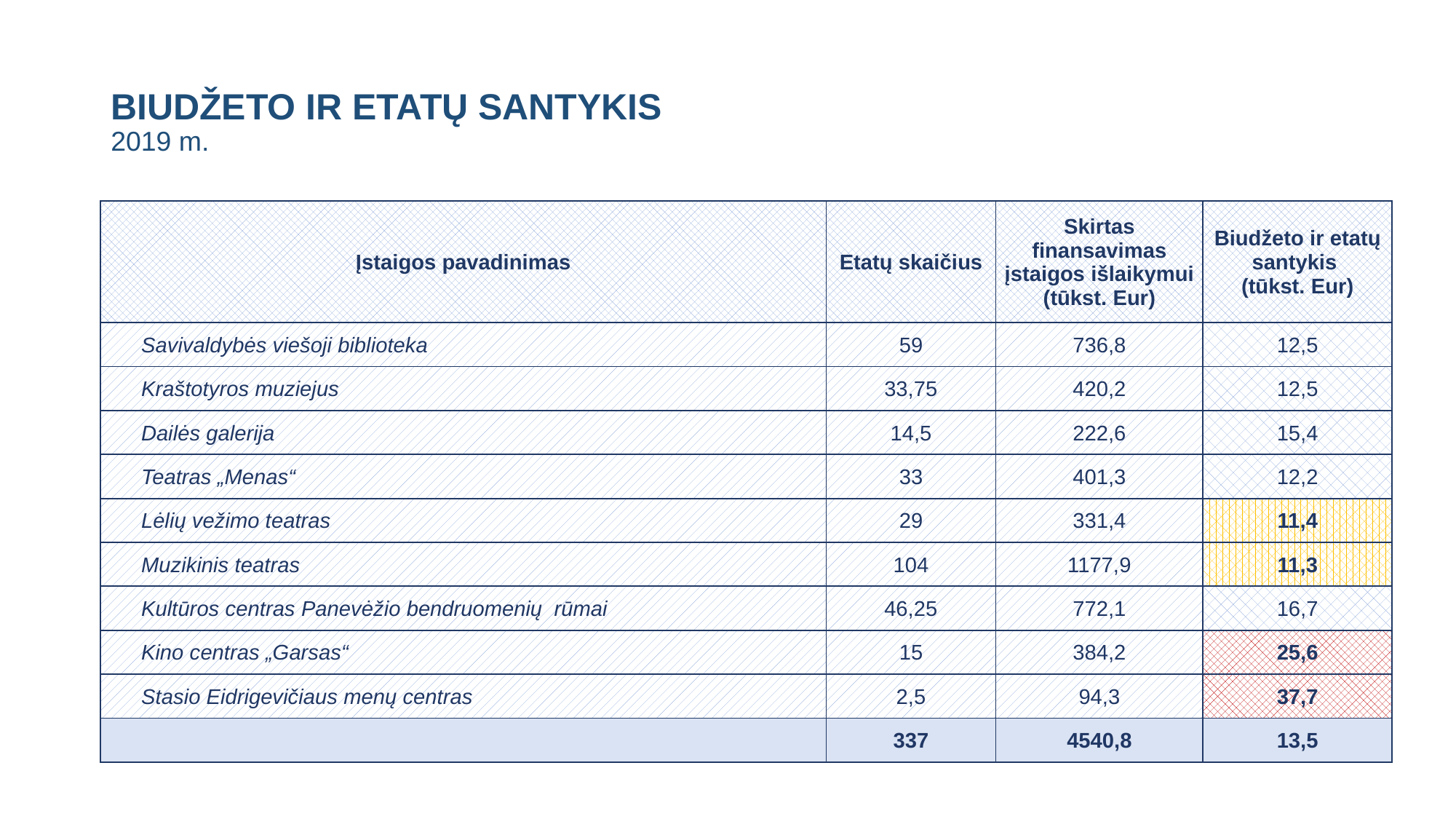

# BIUDŽETO IR ETATŲ SANTYKIS 2019 m.
| Įstaigos pavadinimas | Etatų skaičius | Skirtas finansavimas įstaigos išlaikymui (tūkst. Eur) | Biudžeto ir etatų santykis (tūkst. Eur) |
| --- | --- | --- | --- |
| Savivaldybės viešoji biblioteka | 59 | 736,8 | 12,5 |
| Kraštotyros muziejus | 33,75 | 420,2 | 12,5 |
| Dailės galerija | 14,5 | 222,6 | 15,4 |
| Teatras „Menas“ | 33 | 401,3 | 12,2 |
| Lėlių vežimo teatras | 29 | 331,4 | 11,4 |
| Muzikinis teatras | 104 | 1177,9 | 11,3 |
| Kultūros centras Panevėžio bendruomenių rūmai | 46,25 | 772,1 | 16,7 |
| Kino centras „Garsas“ | 15 | 384,2 | 25,6 |
| Stasio Eidrigevičiaus menų centras | 2,5 | 94,3 | 37,7 |
|  | 337 | 4540,8 | 13,5 |